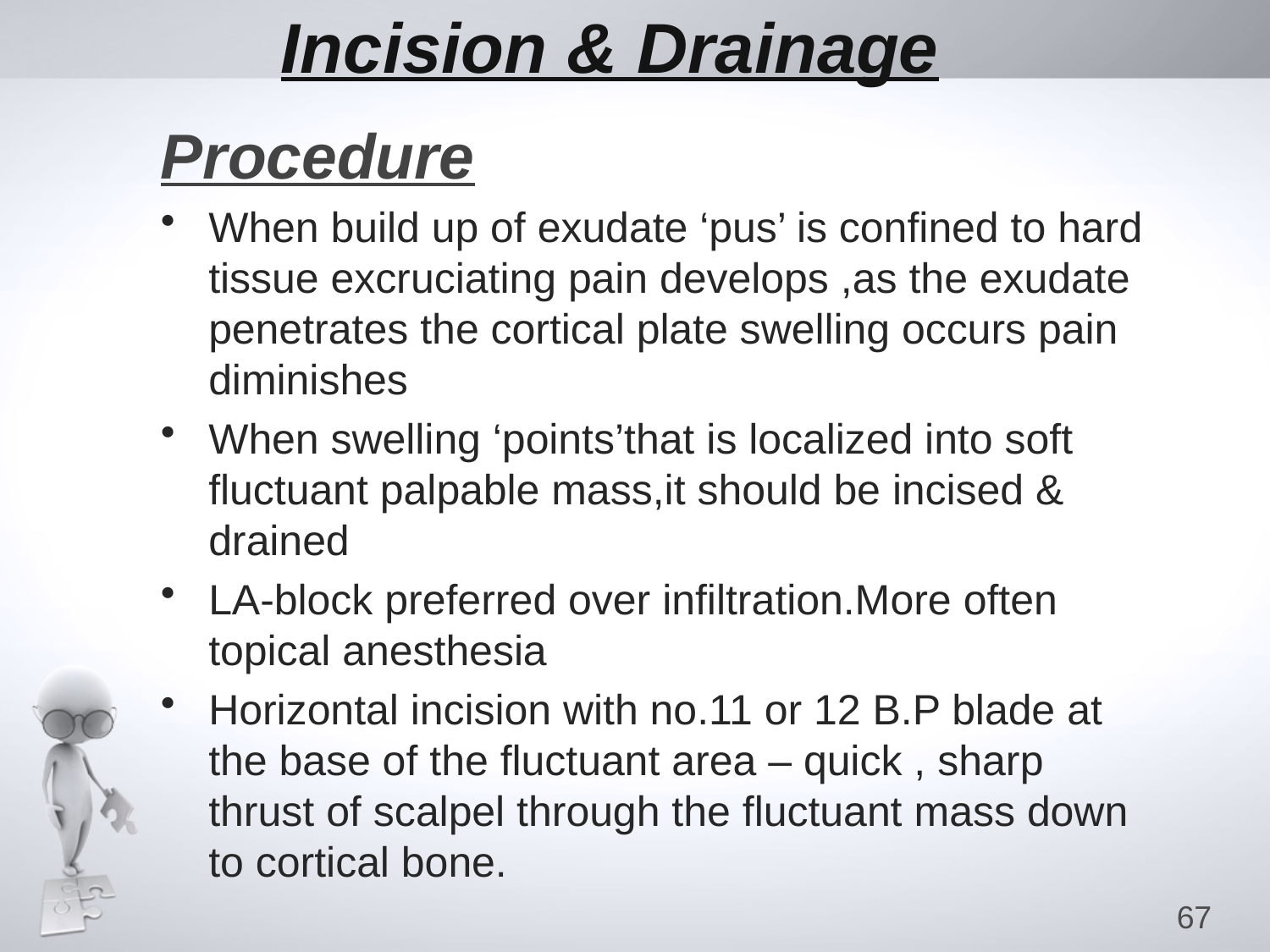

# Incision & Drainage
Procedure
When build up of exudate ‘pus’ is confined to hard tissue excruciating pain develops ,as the exudate penetrates the cortical plate swelling occurs pain diminishes
When swelling ‘points’that is localized into soft fluctuant palpable mass,it should be incised & drained
LA-block preferred over infiltration.More often topical anesthesia
Horizontal incision with no.11 or 12 B.P blade at the base of the fluctuant area – quick , sharp thrust of scalpel through the fluctuant mass down to cortical bone.

67